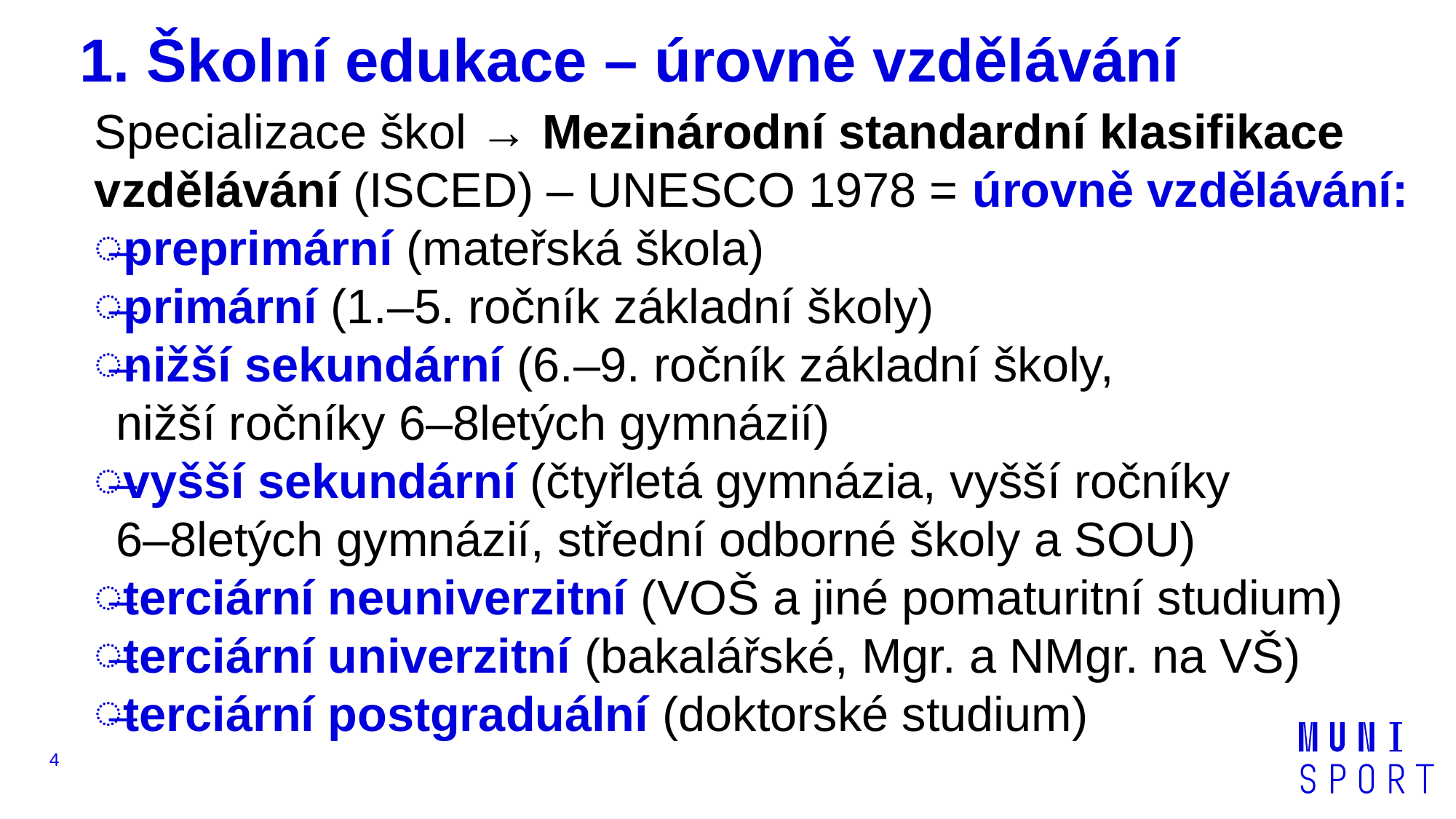

# 1. Školní edukace – úrovně vzdělávání
Specializace škol → Mezinárodní standardní klasifikace vzdělávání (ISCED) – UNESCO 1978 = úrovně vzdělávání:
preprimární (mateřská škola)
primární (1.–5. ročník základní školy)
nižší sekundární (6.–9. ročník základní školy,
nižší ročníky 6–8letých gymnázií)
vyšší sekundární (čtyřletá gymnázia, vyšší ročníky
6–8letých gymnázií, střední odborné školy a SOU)
terciární neuniverzitní (VOŠ a jiné pomaturitní studium)
terciární univerzitní (bakalářské, Mgr. a NMgr. na VŠ)
terciární postgraduální (doktorské studium)

4